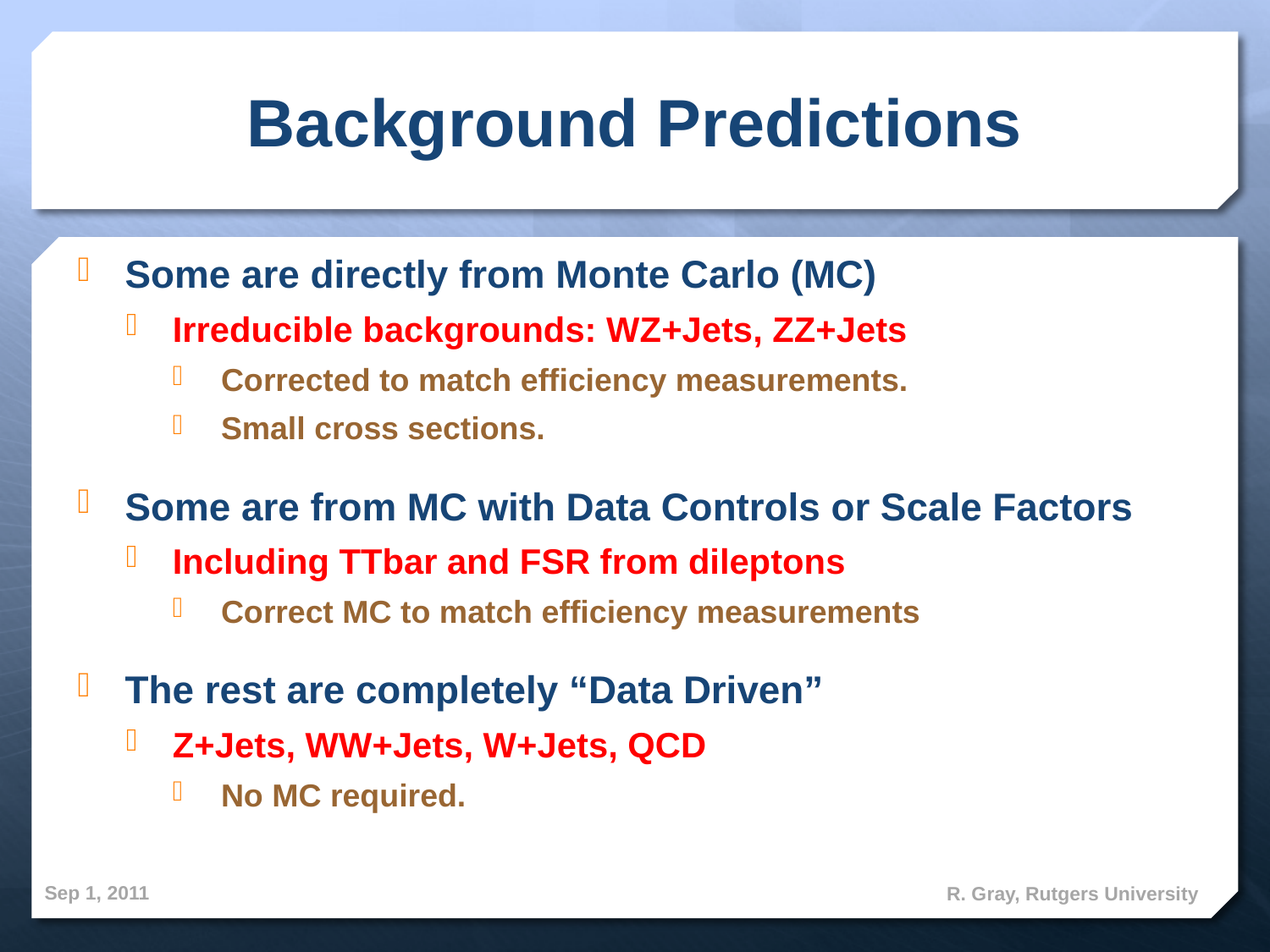

# Background Predictions
Some are directly from Monte Carlo (MC)
Irreducible backgrounds: WZ+Jets, ZZ+Jets
Corrected to match efficiency measurements.
Small cross sections.
Some are from MC with Data Controls or Scale Factors
Including TTbar and FSR from dileptons
Correct MC to match efficiency measurements
The rest are completely “Data Driven”
Z+Jets, WW+Jets, W+Jets, QCD
No MC required.
Sep 1, 2011
R. Gray, Rutgers University